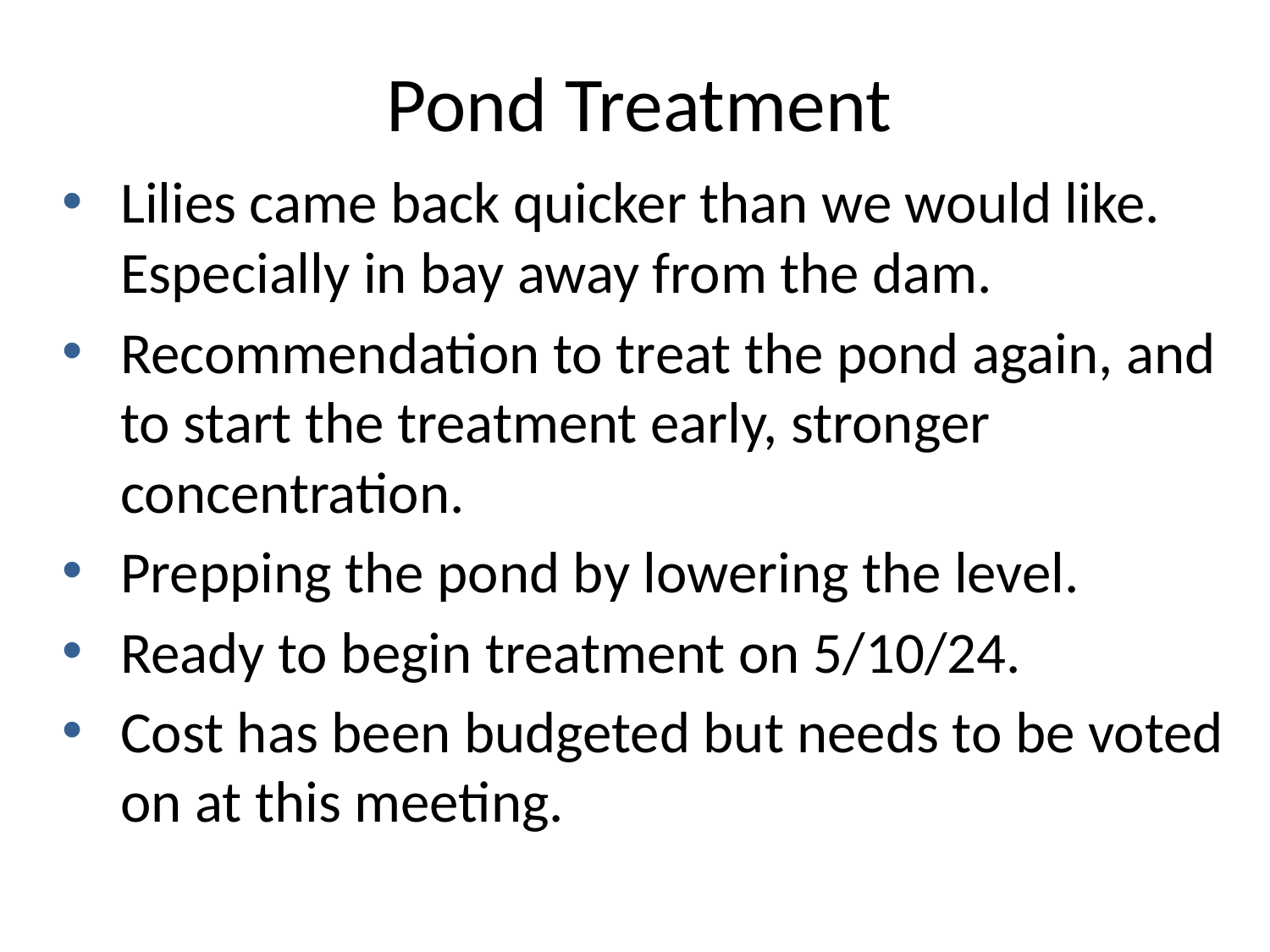

# Pond Treatment
Lilies came back quicker than we would like. Especially in bay away from the dam.
Recommendation to treat the pond again, and to start the treatment early, stronger concentration.
Prepping the pond by lowering the level.
Ready to begin treatment on 5/10/24.
Cost has been budgeted but needs to be voted on at this meeting.